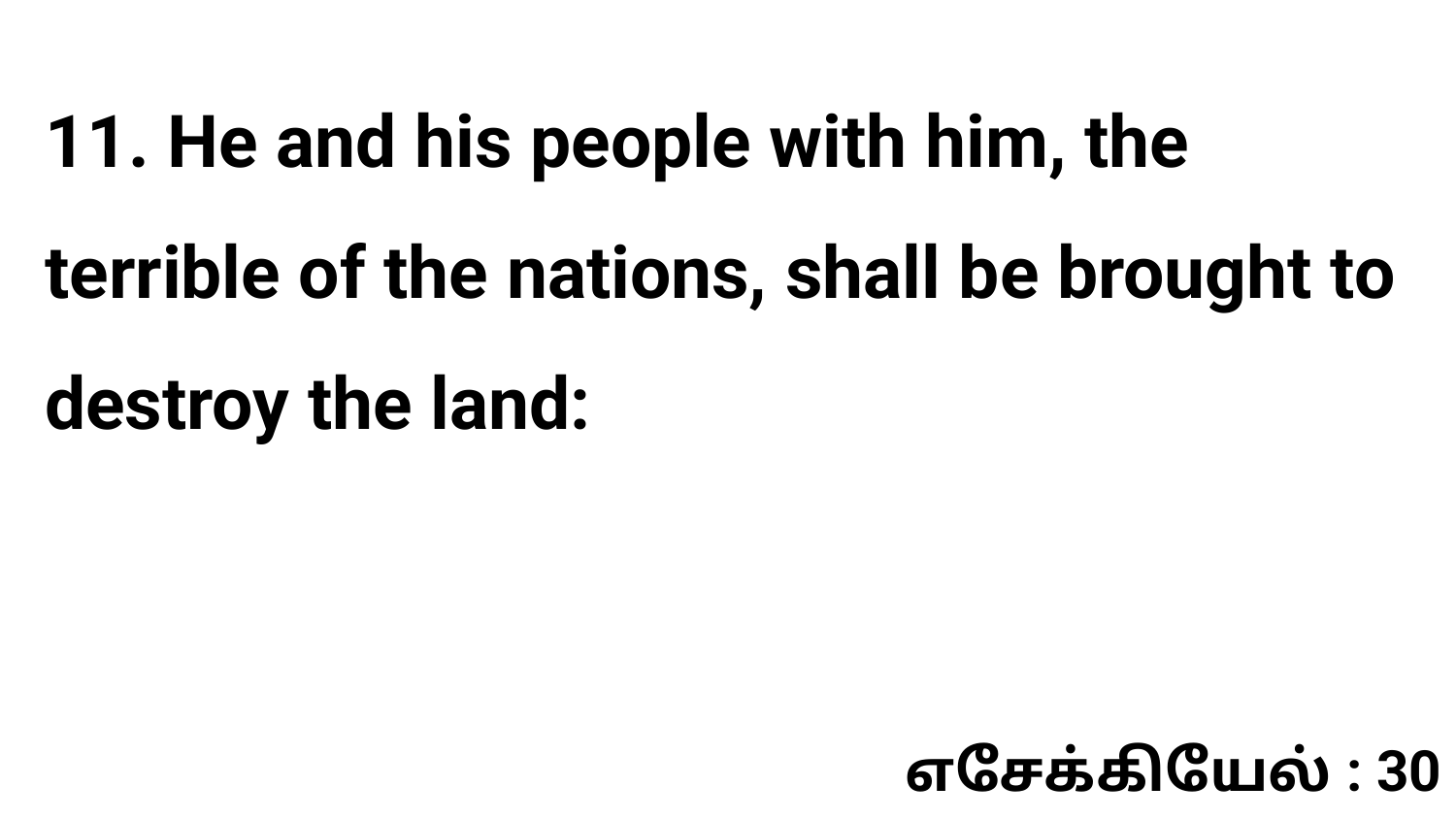

11. He and his people with him, the terrible of the nations, shall be brought to destroy the land:
எசேக்கியேல் : 30